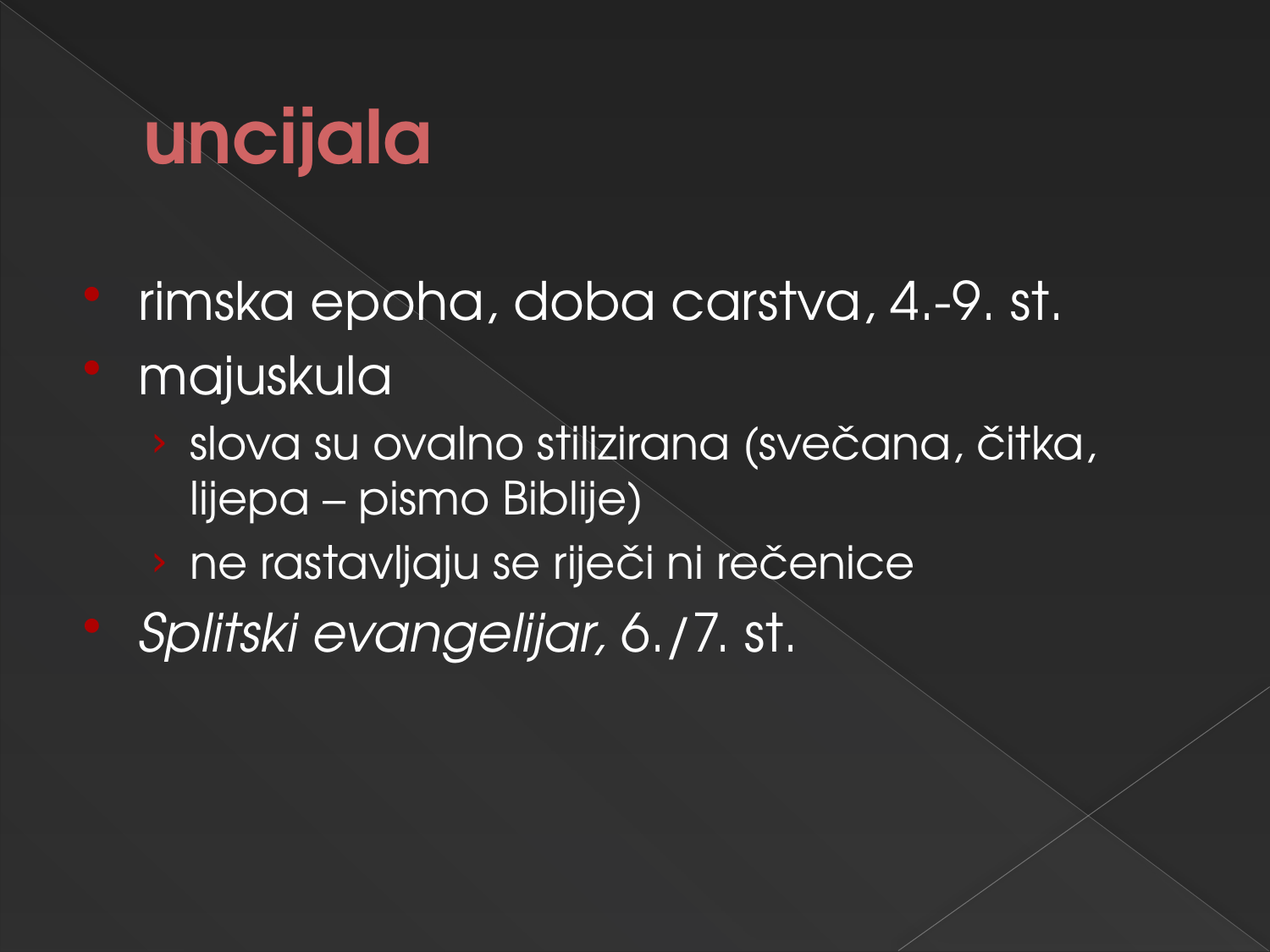

# uncijala
rimska epoha, doba carstva, 4.-9. st.
majuskula
slova su ovalno stilizirana (svečana, čitka, lijepa – pismo Biblije)
ne rastavljaju se riječi ni rečenice
Splitski evangelijar, 6./7. st.